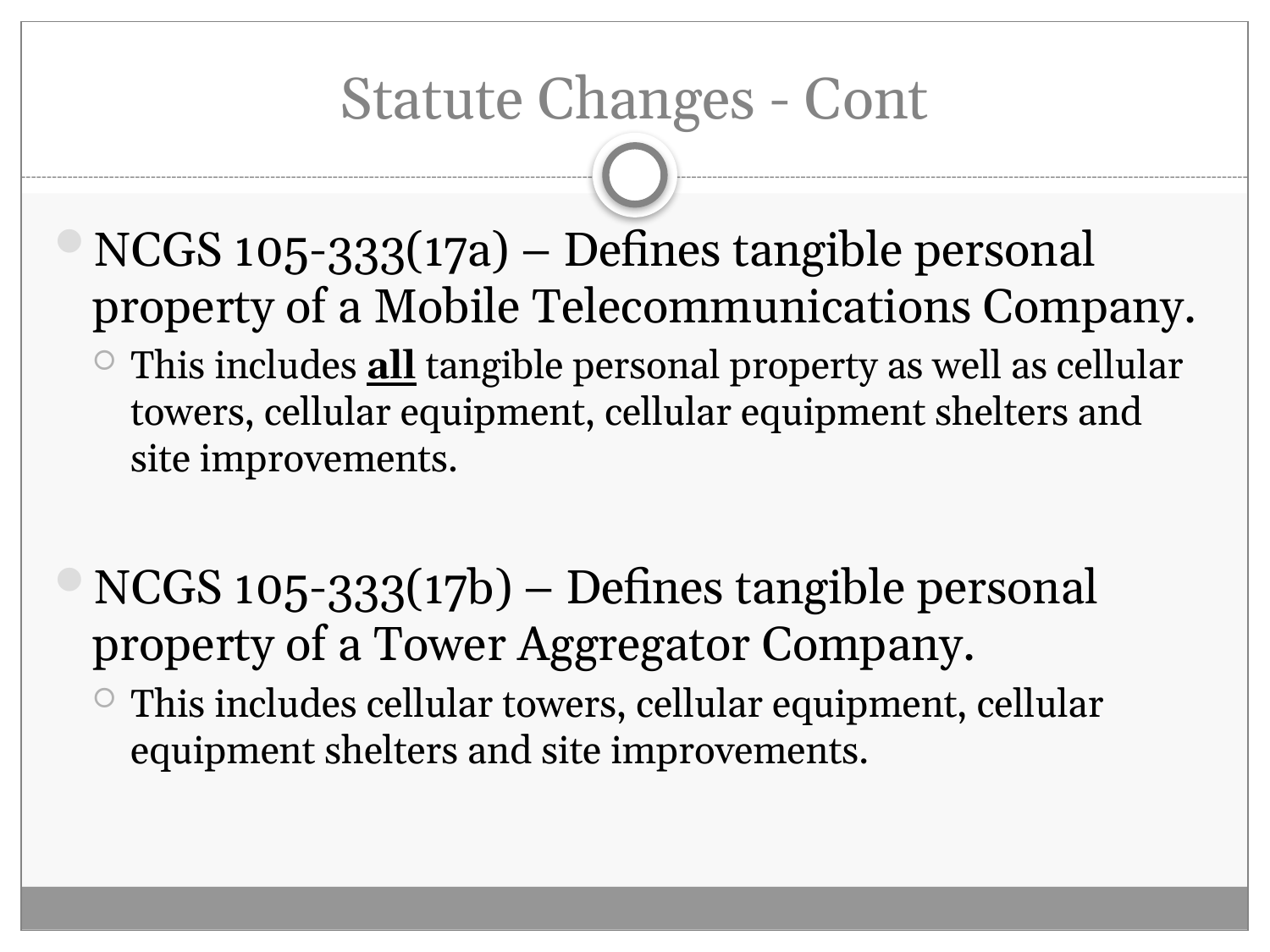

# Statute Changes - Cont
NCGS 105-333(17a) – Defines tangible personal property of a Mobile Telecommunications Company.
This includes all tangible personal property as well as cellular towers, cellular equipment, cellular equipment shelters and site improvements.

NCGS 105-333(17b) – Defines tangible personal property of a Tower Aggregator Company.
This includes cellular towers, cellular equipment, cellular equipment shelters and site improvements.